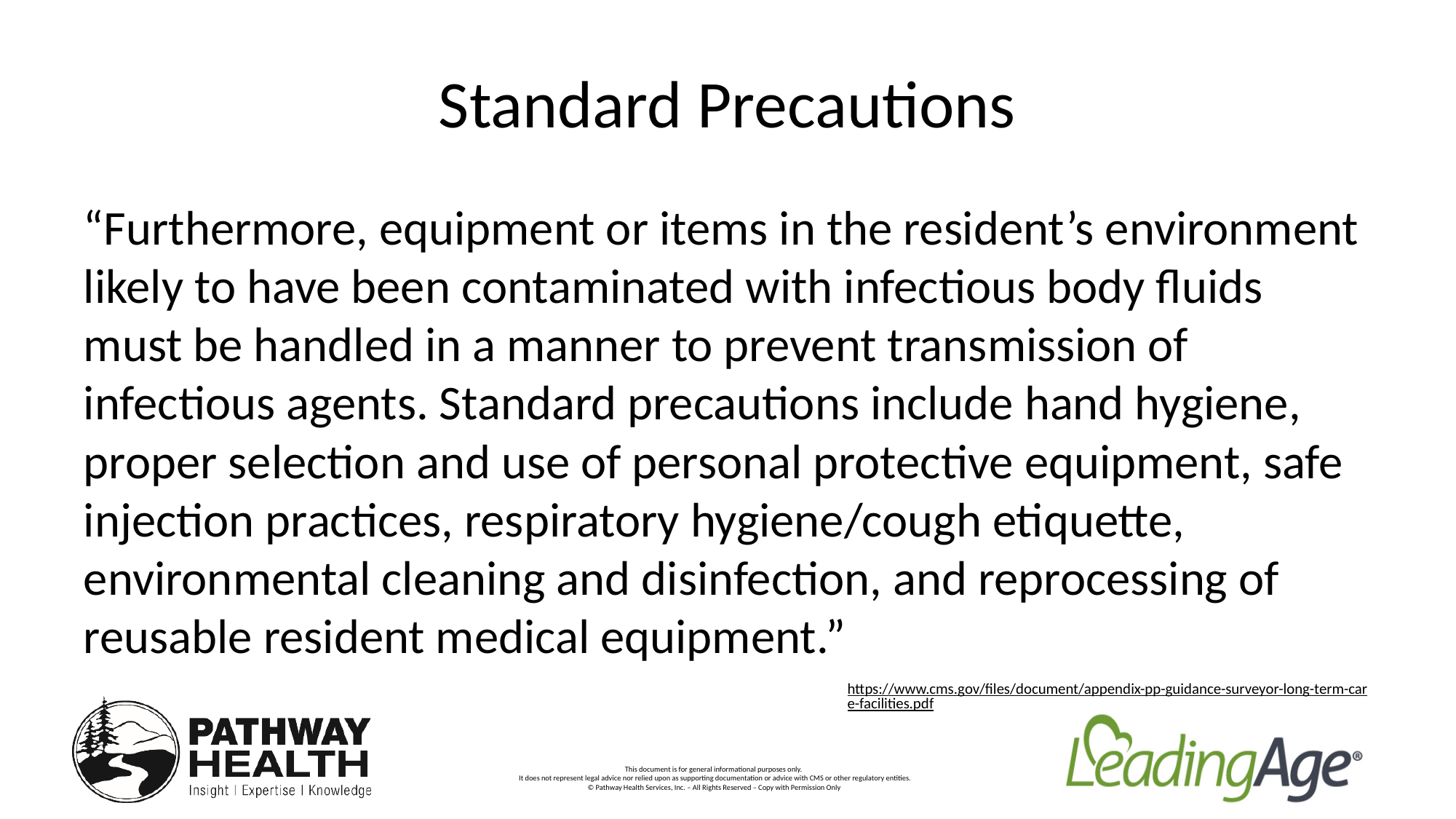

# Standard Precautions
“Furthermore, equipment or items in the resident’s environment likely to have been contaminated with infectious body fluids must be handled in a manner to prevent transmission of infectious agents. Standard precautions include hand hygiene, proper selection and use of personal protective equipment, safe injection practices, respiratory hygiene/cough etiquette, environmental cleaning and disinfection, and reprocessing of reusable resident medical equipment.”
https://www.cms.gov/files/document/appendix-pp-guidance-surveyor-long-term-care-facilities.pdf